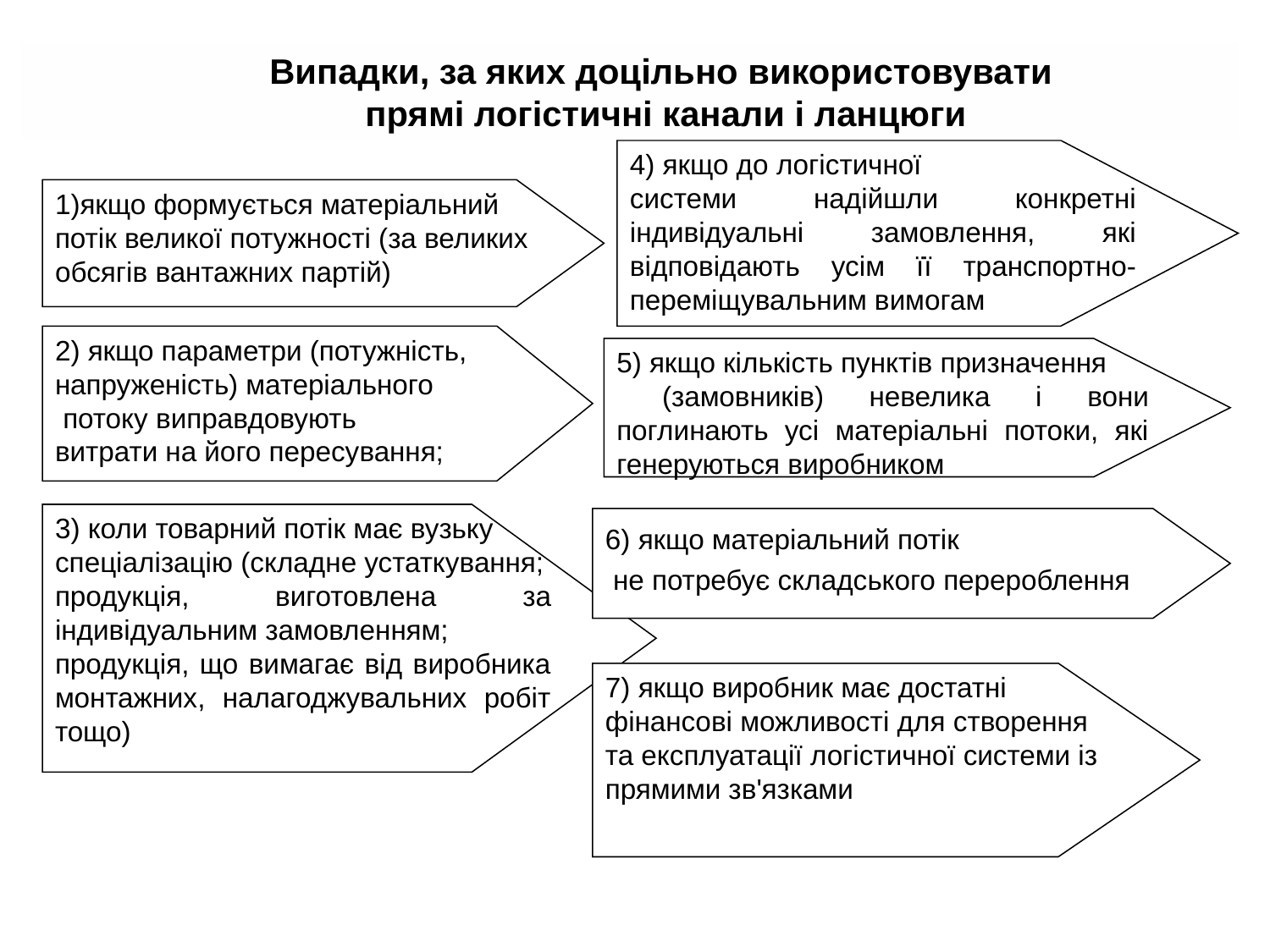

Випадки, за яких доцільно використовувати
 прямі логістичні канали і ланцюги
4) якщо до логістичної
системи надійшли конкретні індивідуальні замовлення, які відповідають усім її транспортно-переміщувальним вимогам

1)якщо формується матеріальний потік великої потужності (за великих обсягів вантажних партій)
2) якщо параметри (потужність,
напруженість) матеріального
 потоку виправдовують
витрати на його пересування;

5) якщо кількість пунктів призначення
 (замовників) невелика і вони поглинають усі матеріальні потоки, які генеруються виробником

3) коли товарний потік має вузьку
спеціалізацію (складне устаткування;
продукція, виготовлена ​​за індивідуальним замовленням;
продукція, що вимагає від виробника монтажних, налагоджувальних робіт тощо)

6) якщо матеріальний потік
 не потребує складського перероблення

7) якщо виробник має достатні фінансові можливості для створення та експлуатації логістичної системи із прямими зв'язками